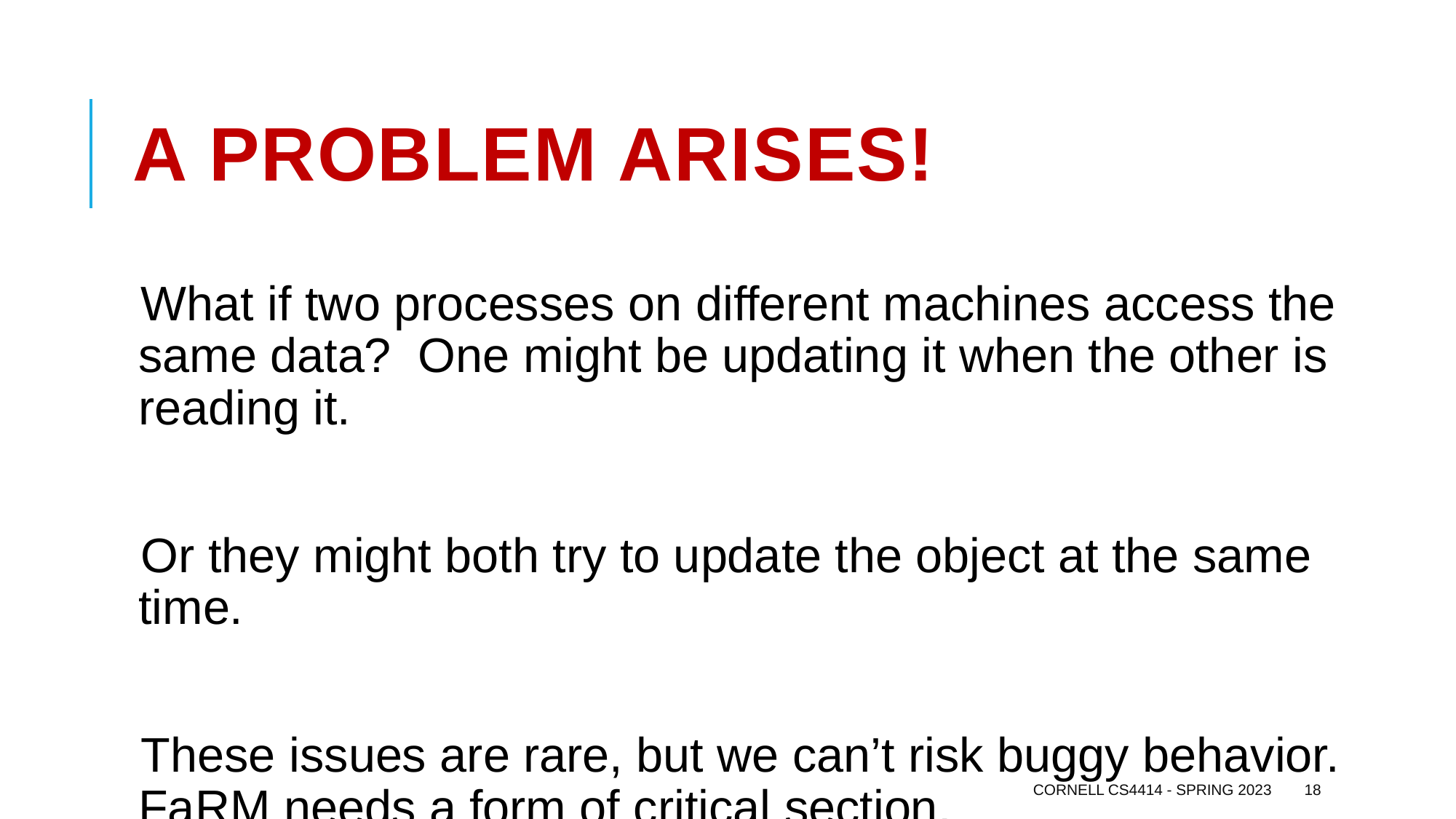

# A problem arises!
What if two processes on different machines access the same data?  One might be updating it when the other is reading it.

Or they might both try to update the object at the same time.

These issues are rare, but we can’t risk buggy behavior.  FaRM needs a form of critical section.
Cornell CS4414 - Spring 2023
18